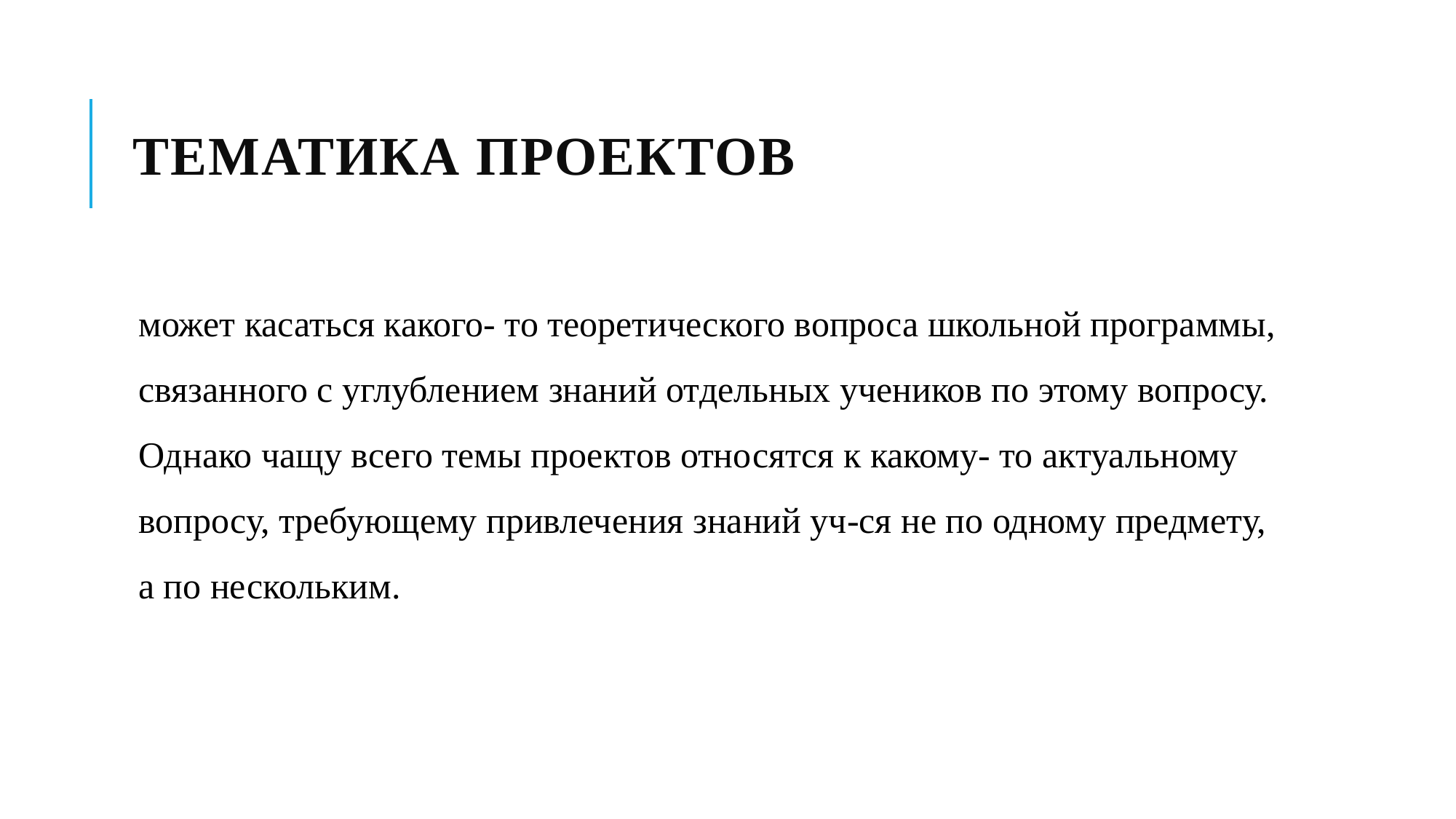

# Тематика проектов
может касаться какого- то теоретического вопроса школьной программы, связанного с углублением знаний отдельных учеников по этому вопросу. Однако чащу всего темы проектов относятся к какому- то актуальному вопросу, требующему привлечения знаний уч-ся не по одному предмету, а по нескольким.